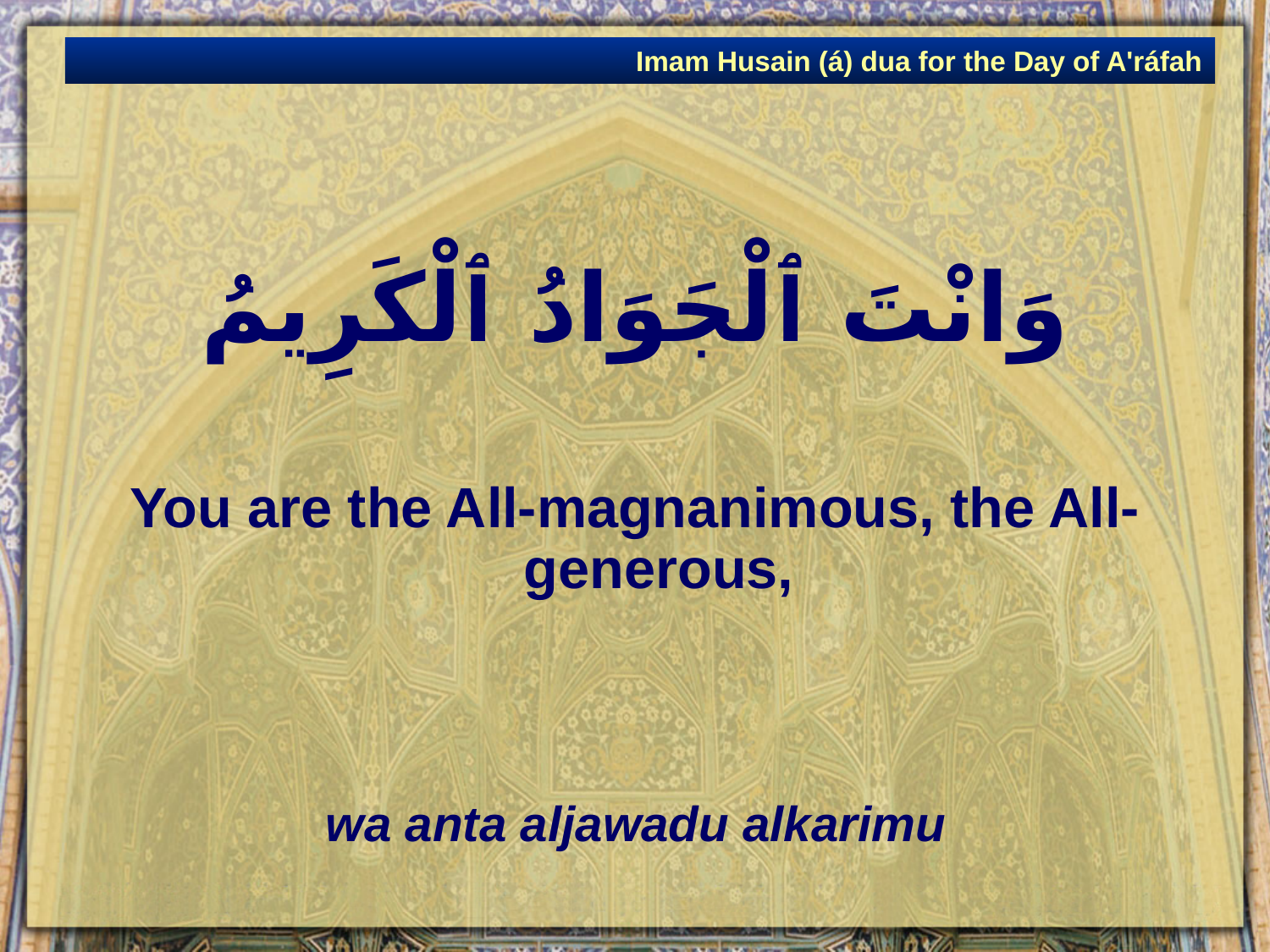

Imam Husain (á) dua for the Day of A'ráfah
# وَانْتَ ٱلْجَوَادُ ٱلْكَرِيمُ
You are the All-magnanimous, the All-generous,
wa anta aljawadu alkarimu